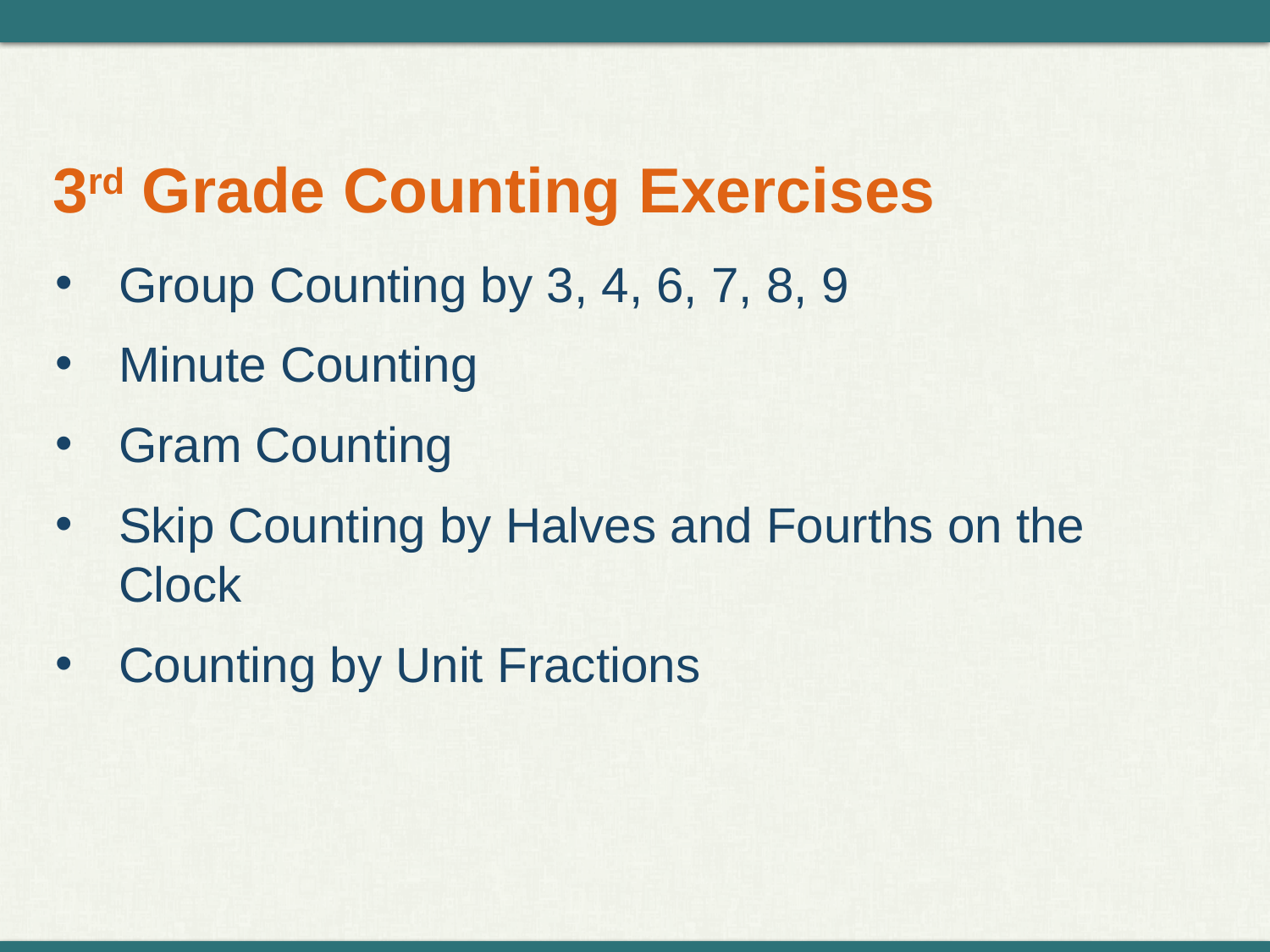

# 3rd Grade Counting Exercises
Group Counting by 3, 4, 6, 7, 8, 9
Minute Counting
Gram Counting
Skip Counting by Halves and Fourths on the Clock
Counting by Unit Fractions